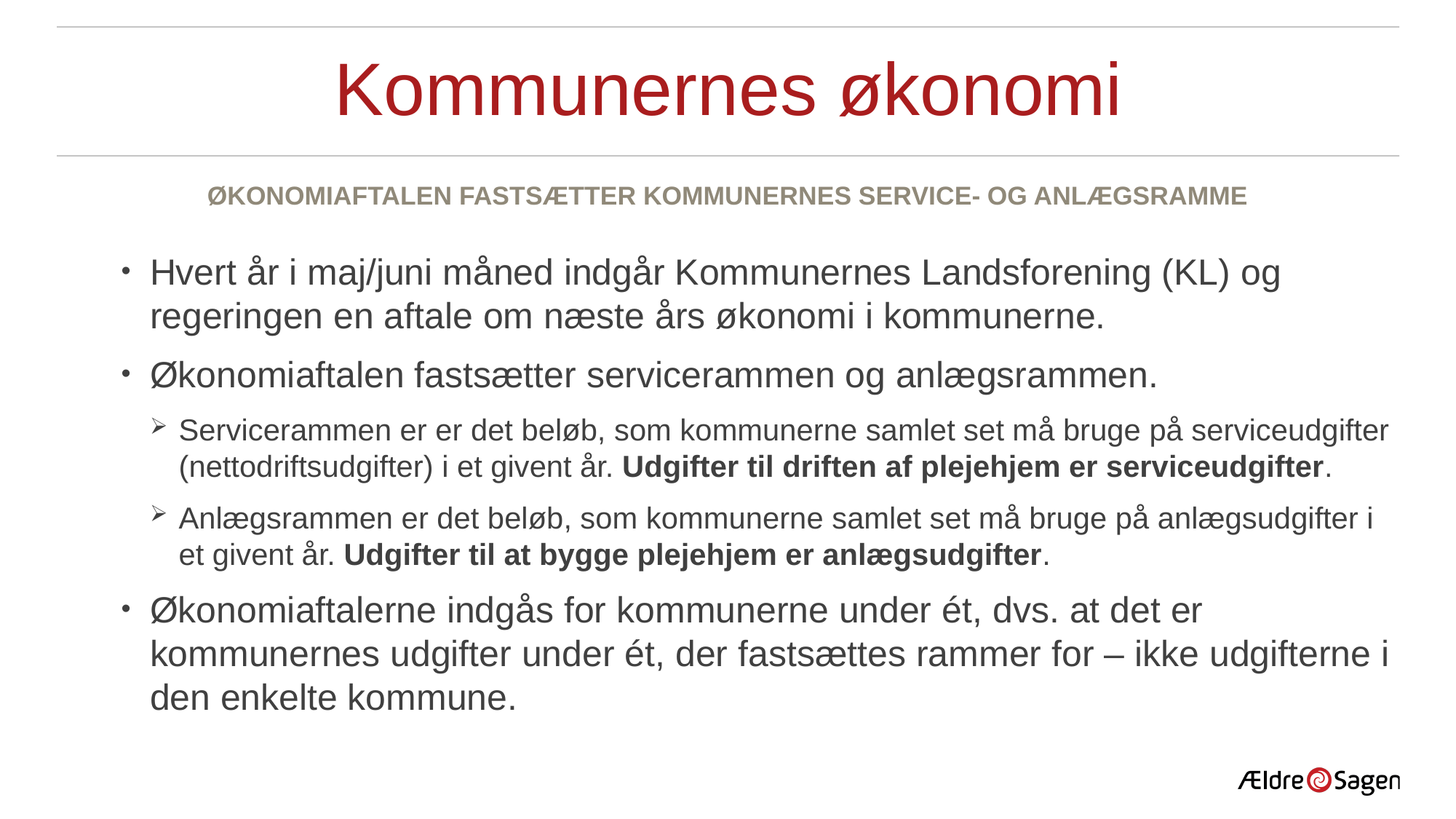

# Kommunernes økonomi
Økonomiaftalen fastsætter kommunernes service- og anlægsramme

Hvert år i maj/juni måned indgår Kommunernes Landsforening (KL) og regeringen en aftale om næste års økonomi i kommunerne.
Økonomiaftalen fastsætter servicerammen og anlægsrammen.
Servicerammen er er det beløb, som kommunerne samlet set må bruge på serviceudgifter (nettodriftsudgifter) i et givent år. Udgifter til driften af plejehjem er serviceudgifter.
Anlægsrammen er det beløb, som kommunerne samlet set må bruge på anlægsudgifter i et givent år. Udgifter til at bygge plejehjem er anlægsudgifter.
Økonomiaftalerne indgås for kommunerne under ét, dvs. at det er kommunernes udgifter under ét, der fastsættes rammer for – ikke udgifterne i den enkelte kommune.